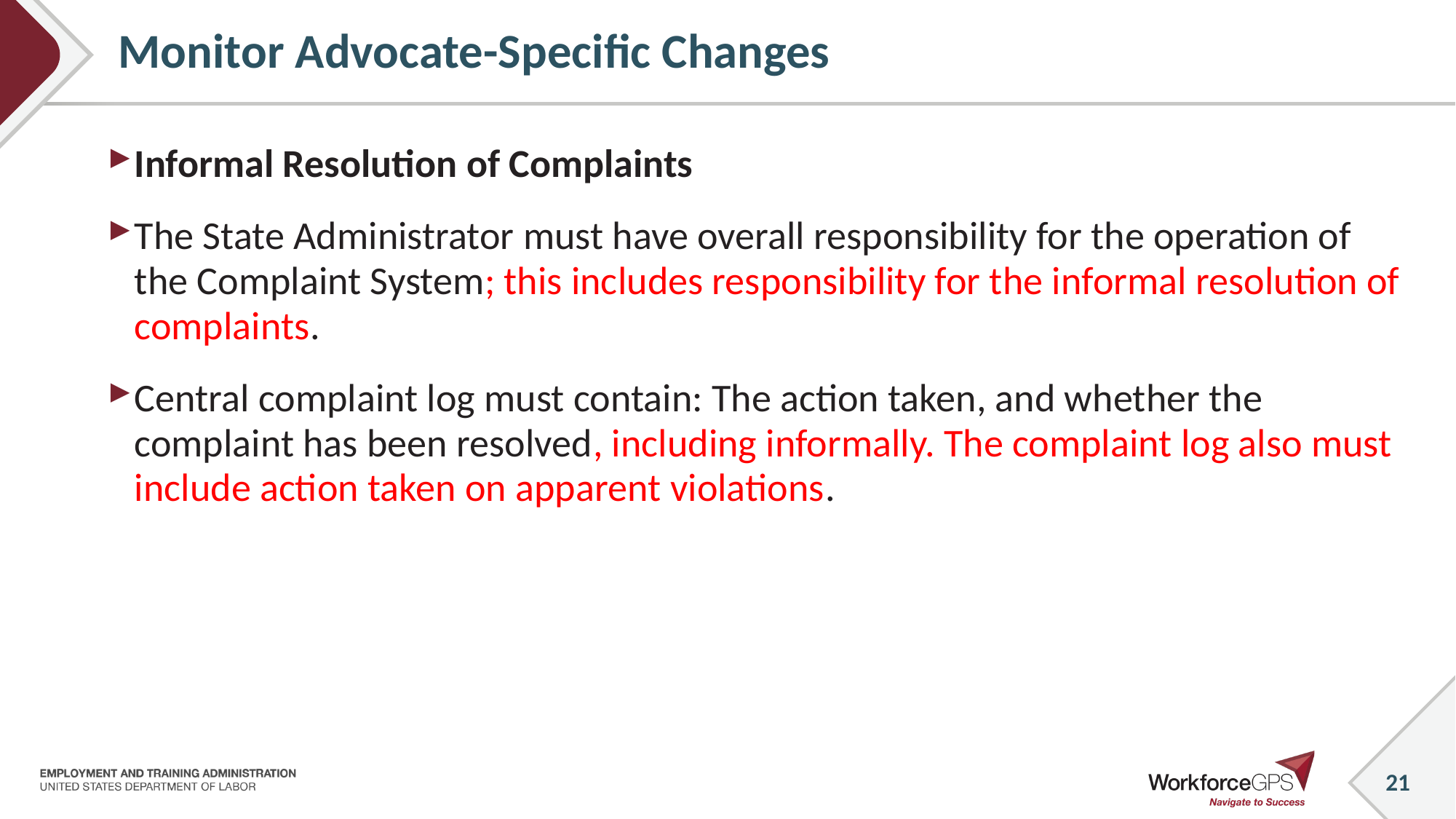

# Monitor Advocate-Specific Changes
Informal Resolution of Complaints
The State Administrator must have overall responsibility for the operation of the Complaint System; this includes responsibility for the informal resolution of complaints.
Central complaint log must contain: The action taken, and whether the complaint has been resolved, including informally. The complaint log also must include action taken on apparent violations.

21